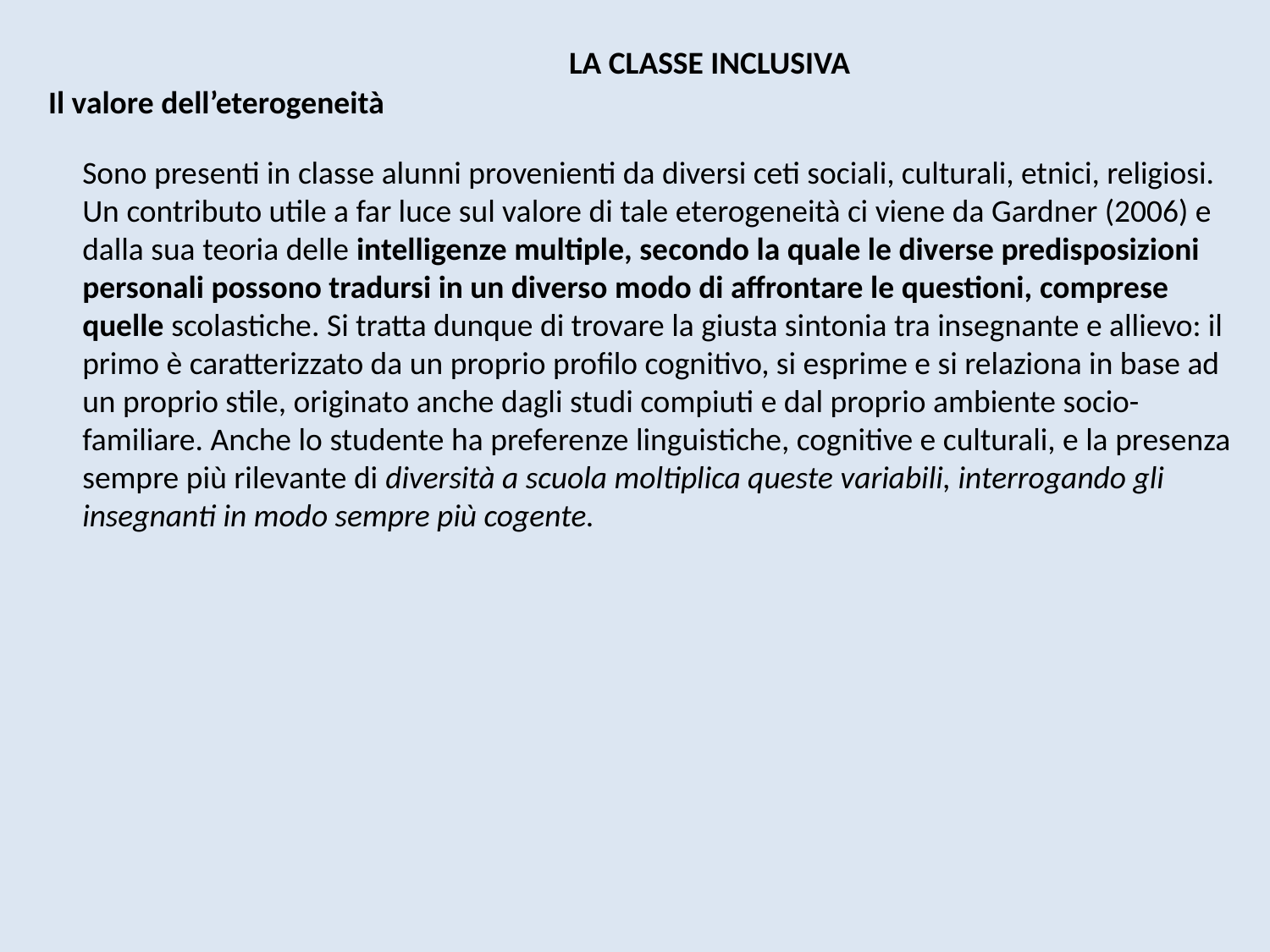

LA CLASSE INCLUSIVA
Il valore dell’eterogeneità
Sono presenti in classe alunni provenienti da diversi ceti sociali, culturali, etnici, religiosi. Un contributo utile a far luce sul valore di tale eterogeneità ci viene da Gardner (2006) e dalla sua teoria delle intelligenze multiple, secondo la quale le diverse predisposizioni personali possono tradursi in un diverso modo di affrontare le questioni, comprese quelle scolastiche. Si tratta dunque di trovare la giusta sintonia tra insegnante e allievo: il primo è caratterizzato da un proprio profilo cognitivo, si esprime e si relaziona in base ad un proprio stile, originato anche dagli studi compiuti e dal proprio ambiente socio-familiare. Anche lo studente ha preferenze linguistiche, cognitive e culturali, e la presenza sempre più rilevante di diversità a scuola moltiplica queste variabili, interrogando gli insegnanti in modo sempre più cogente.